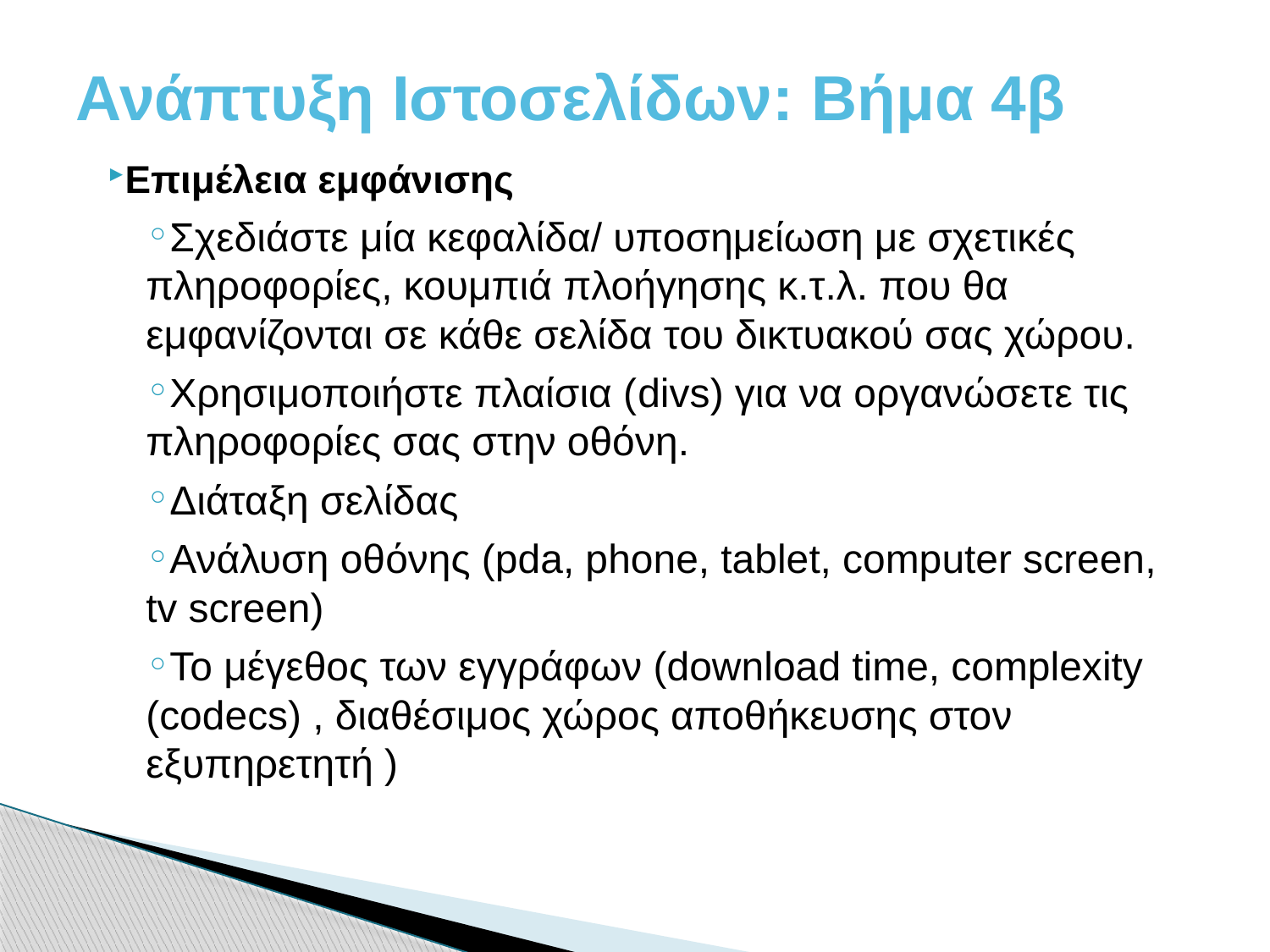

# Ανάπτυξη Ιστοσελίδων: Βήμα 4β
Επιμέλεια εμφάνισης
Σχεδιάστε μία κεφαλίδα/ υποσημείωση με σχετικές πληροφορίες, κουμπιά πλοήγησης κ.τ.λ. που θα εμφανίζονται σε κάθε σελίδα του δικτυακού σας χώρου.
Χρησιμοποιήστε πλαίσια (divs) για να οργανώσετε τις πληροφορίες σας στην οθόνη.
Διάταξη σελίδας
Ανάλυση οθόνης (pda, phone, tablet, computer screen, tv screen)
Το μέγεθος των εγγράφων (download time, complexity (codecs) , διαθέσιμος χώρος αποθήκευσης στον εξυπηρετητή )